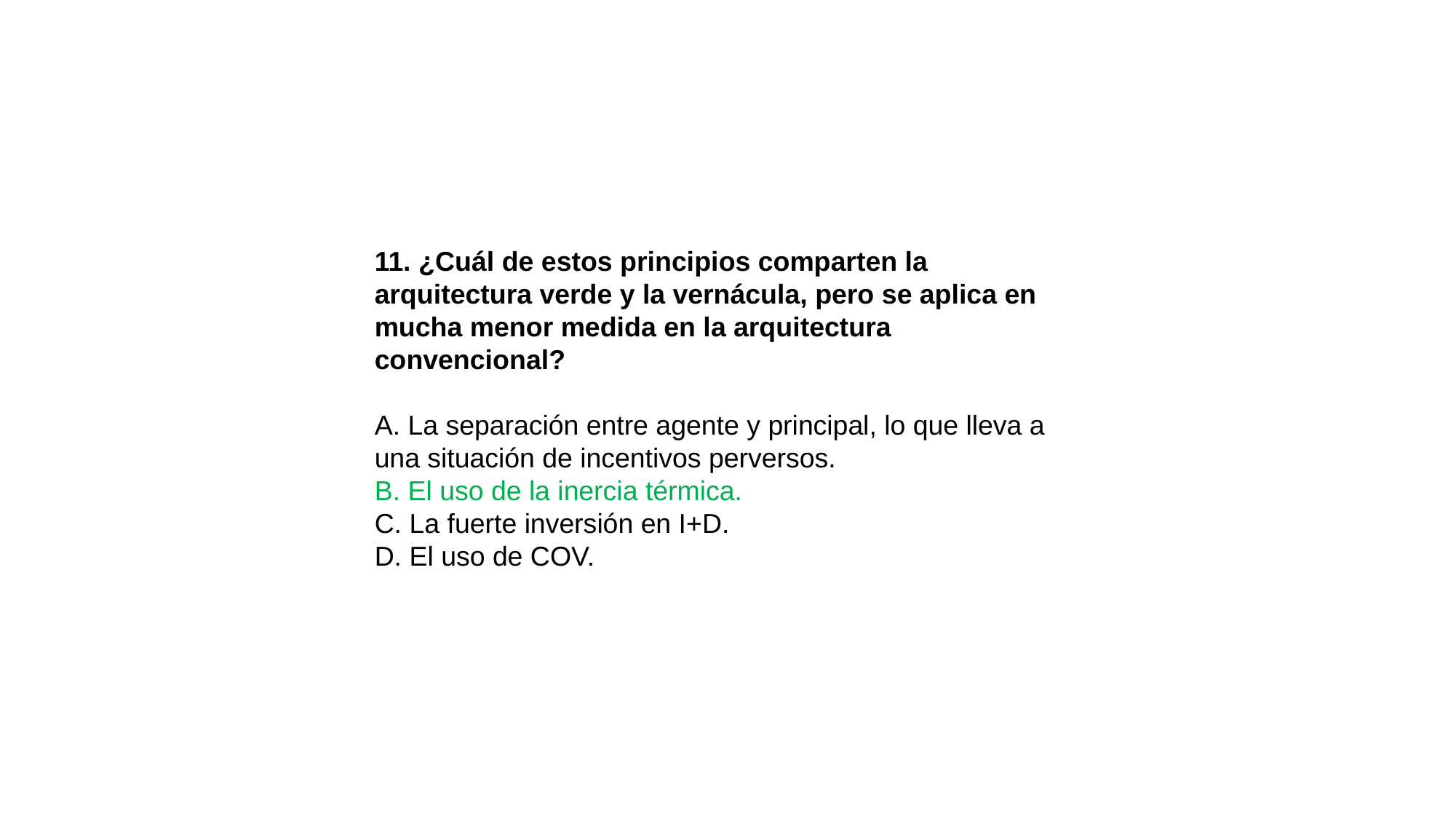

11. ¿Cuál de estos principios comparten la arquitectura verde y la vernácula, pero se aplica en mucha menor medida en la arquitectura convencional?

A. La separación entre agente y principal, lo que lleva a una situación de incentivos perversos.
B. El uso de la inercia térmica.
C. La fuerte inversión en I+D.
D. El uso de COV.